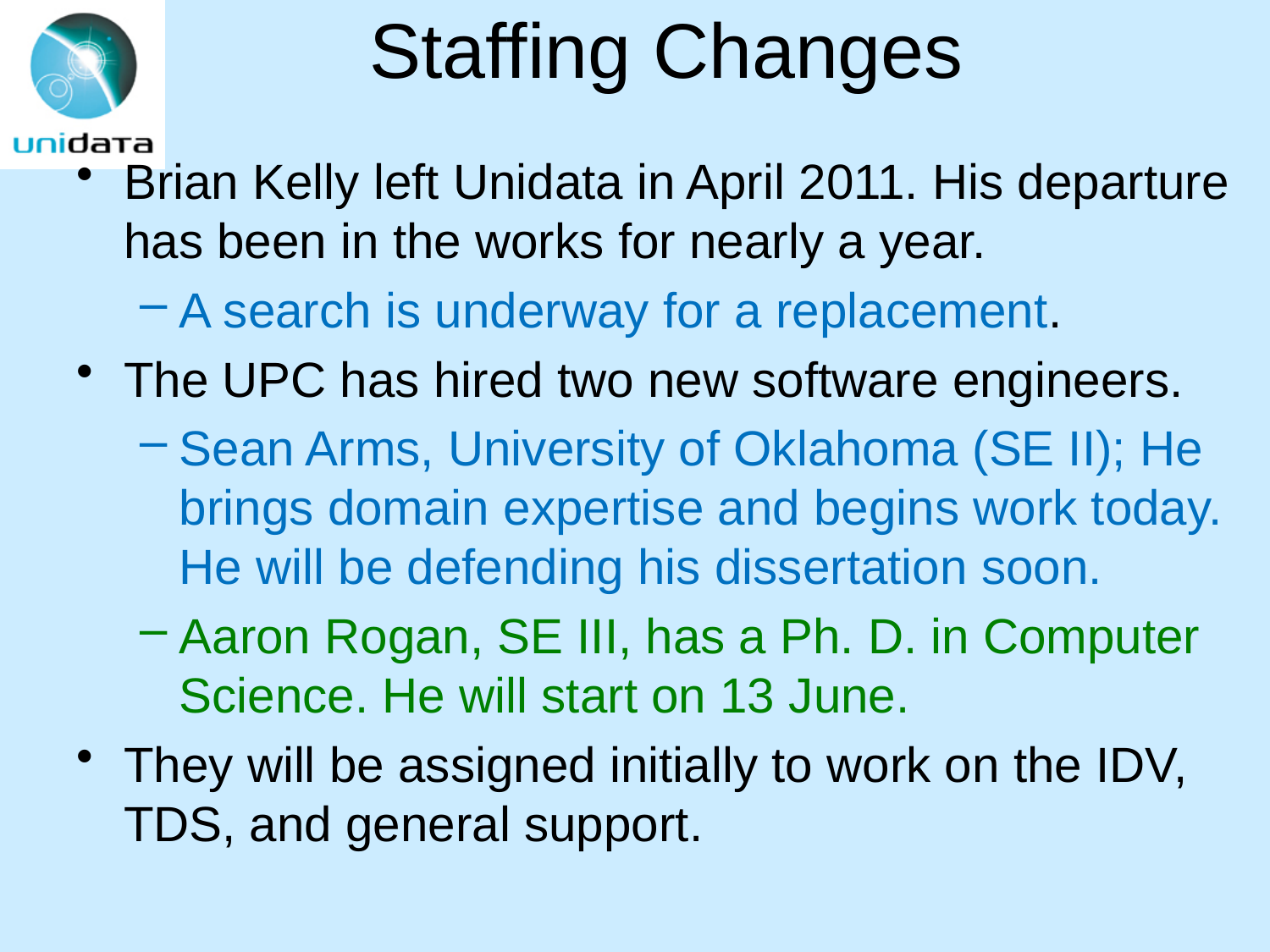

# Staffing Changes
Brian Kelly left Unidata in April 2011. His departure has been in the works for nearly a year.
A search is underway for a replacement.
The UPC has hired two new software engineers.
Sean Arms, University of Oklahoma (SE II); He brings domain expertise and begins work today. He will be defending his dissertation soon.
Aaron Rogan, SE III, has a Ph. D. in Computer Science. He will start on 13 June.
They will be assigned initially to work on the IDV, TDS, and general support.